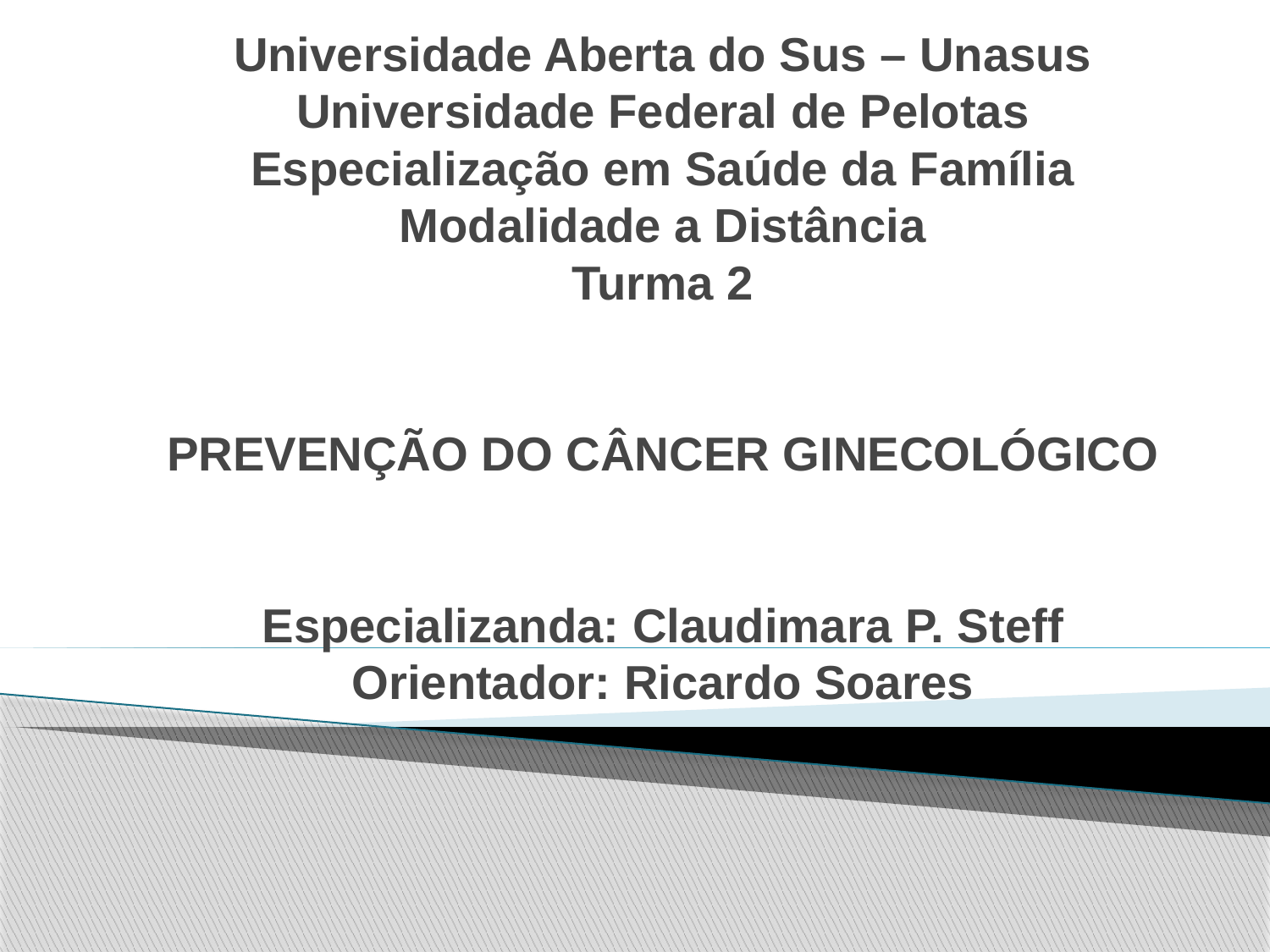

# Universidade Aberta do Sus – Unasus Universidade Federal de Pelotas Especialização em Saúde da Família Modalidade a Distância Turma 2 PREVENÇÃO DO CÂNCER GINECOLÓGICO Especializanda: Claudimara P. Steff Orientador: Ricardo Soares